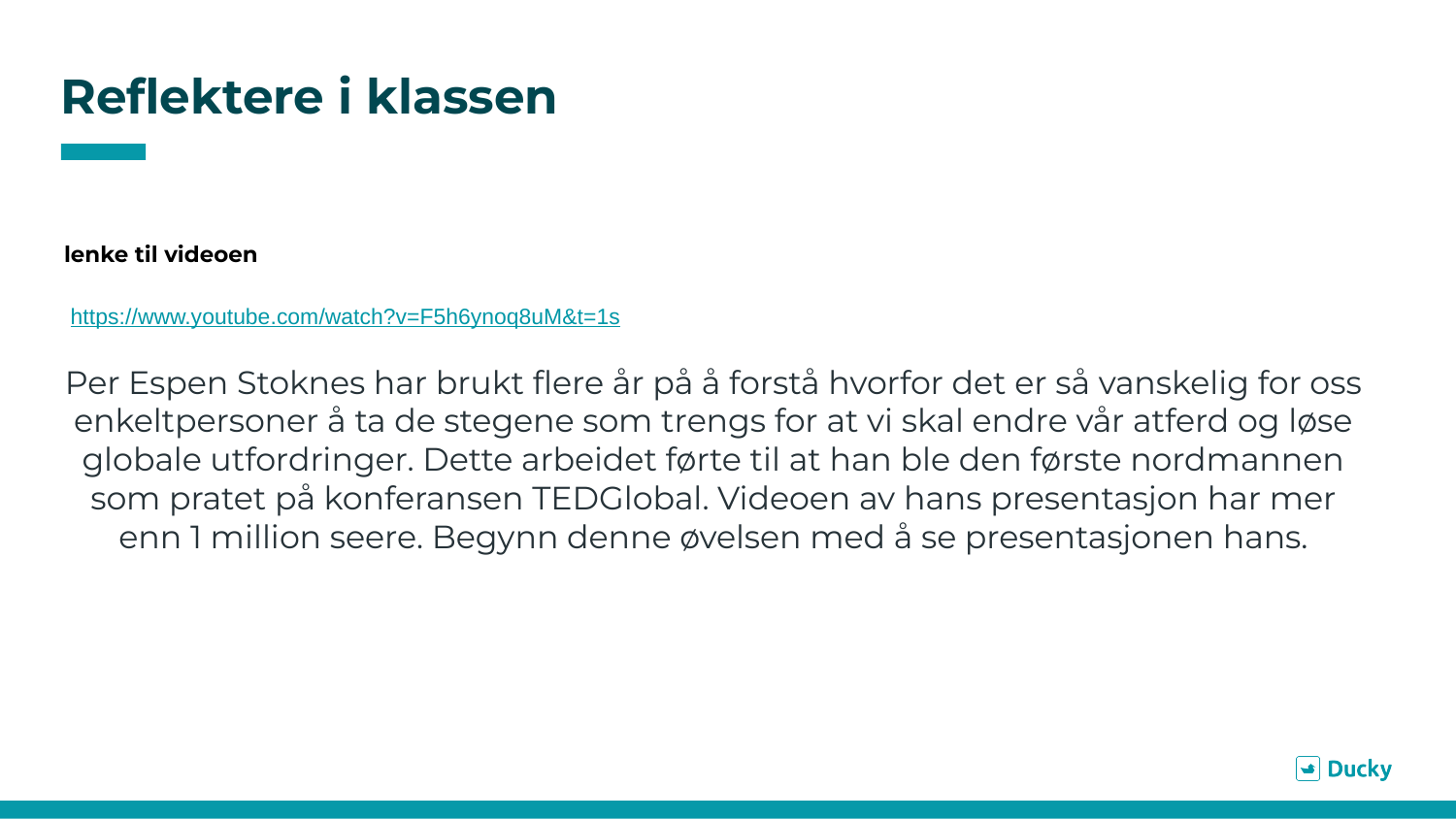

# Reflektere i klassen
lenke til videoen
 https://www.youtube.com/watch?v=F5h6ynoq8uM&t=1s
Per Espen Stoknes har brukt flere år på å forstå hvorfor det er så vanskelig for oss enkeltpersoner å ta de stegene som trengs for at vi skal endre vår atferd og løse globale utfordringer. Dette arbeidet førte til at han ble den første nordmannen som pratet på konferansen TEDGlobal. Videoen av hans presentasjon har mer enn 1 million seere. Begynn denne øvelsen med å se presentasjonen hans.